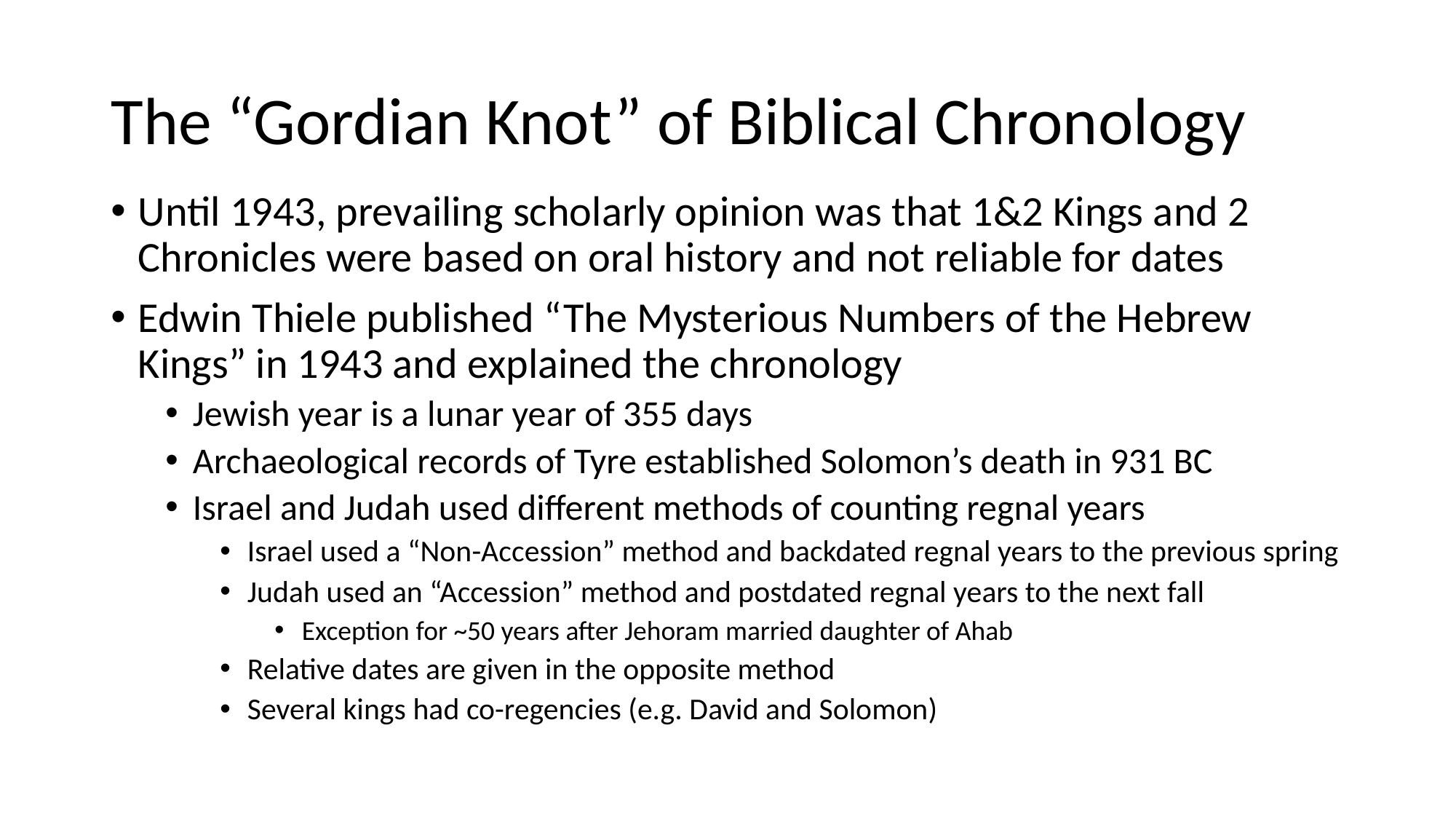

# The “Gordian Knot” of Biblical Chronology
Until 1943, prevailing scholarly opinion was that 1&2 Kings and 2 Chronicles were based on oral history and not reliable for dates
Edwin Thiele published “The Mysterious Numbers of the Hebrew Kings” in 1943 and explained the chronology
Jewish year is a lunar year of 355 days
Archaeological records of Tyre established Solomon’s death in 931 BC
Israel and Judah used different methods of counting regnal years
Israel used a “Non-Accession” method and backdated regnal years to the previous spring
Judah used an “Accession” method and postdated regnal years to the next fall
Exception for ~50 years after Jehoram married daughter of Ahab
Relative dates are given in the opposite method
Several kings had co-regencies (e.g. David and Solomon)